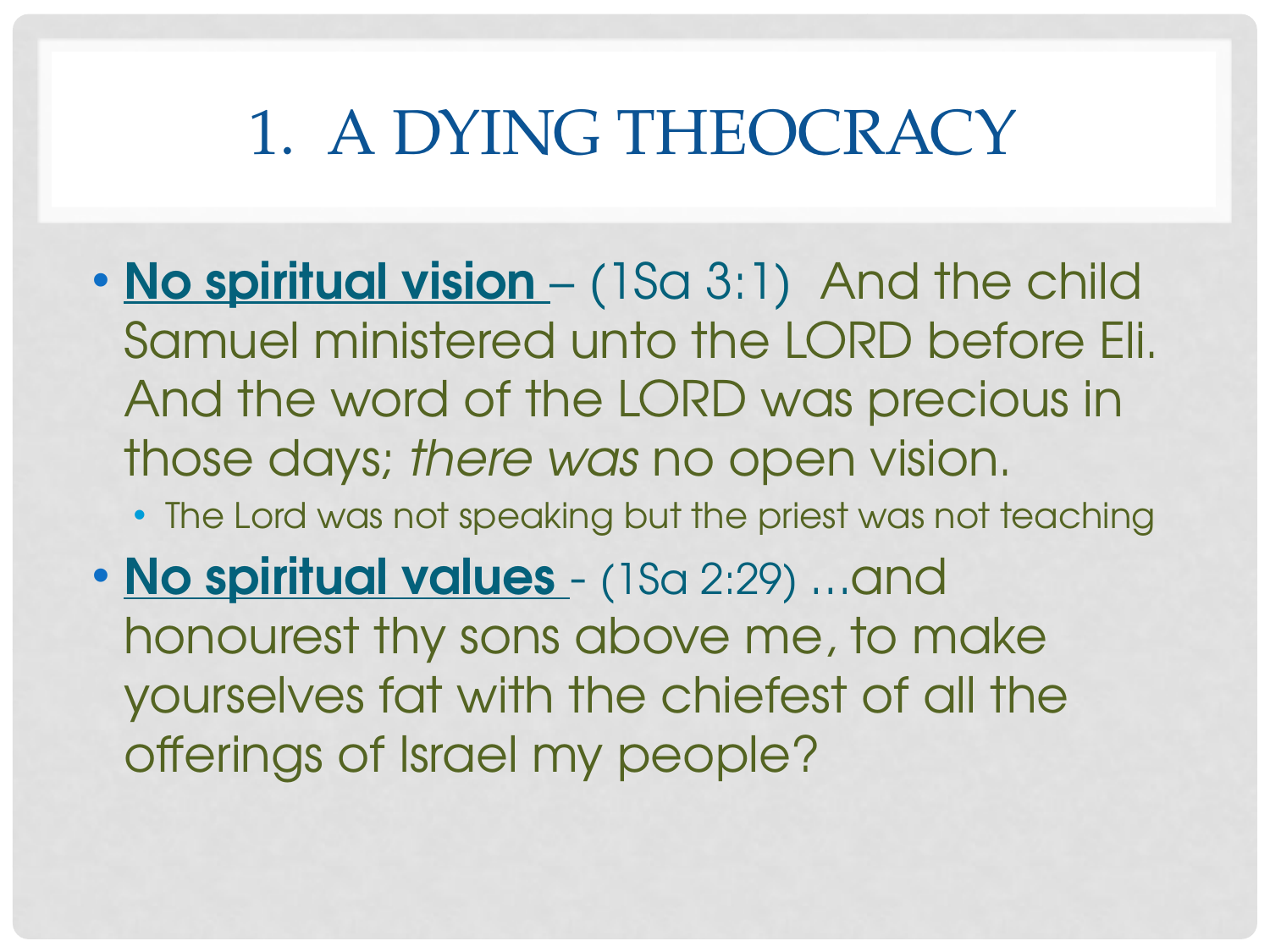

# 1.  A Dying Theocracy
No spiritual vision – (1Sa 3:1)  And the child Samuel ministered unto the LORD before Eli. And the word of the LORD was precious in those days; there was no open vision.
The Lord was not speaking but the priest was not teaching
No spiritual values - (1Sa 2:29) …and honourest thy sons above me, to make yourselves fat with the chiefest of all the offerings of Israel my people?